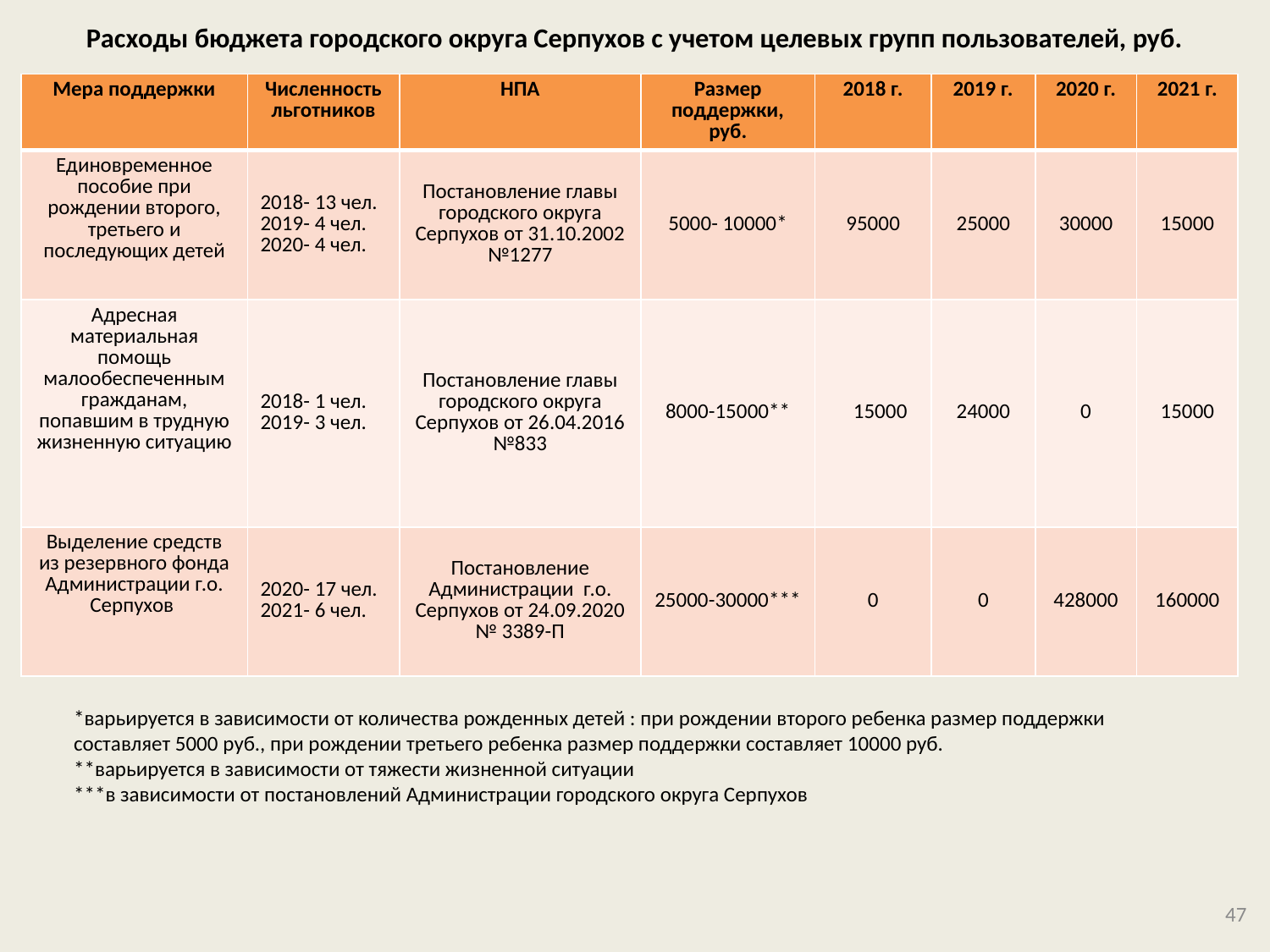

# Расходы бюджета городского округа Серпухов с учетом целевых групп пользователей, руб.
| Мера поддержки | Численность льготников | НПА | Размер поддержки, руб. | 2018 г. | 2019 г. | 2020 г. | 2021 г. |
| --- | --- | --- | --- | --- | --- | --- | --- |
| Единовременное пособие при рождении второго, третьего и последующих детей | 2018- 13 чел. 2019- 4 чел. 2020- 4 чел. | Постановление главы городского округа Серпухов от 31.10.2002 №1277 | 5000- 10000\* | 95000 | 25000 | 30000 | 15000 |
| Адресная материальная помощь малообеспеченным гражданам, попавшим в трудную жизненную ситуацию | 2018- 1 чел. 2019- 3 чел. | Постановление главы городского округа Серпухов от 26.04.2016 №833 | 8000-15000\*\* | 15000 | 24000 | 0 | 15000 |
| Выделение средств из резервного фонда Администрации г.о. Серпухов | 2020- 17 чел. 2021- 6 чел. | Постановление Администрации г.о. Серпухов от 24.09.2020 № 3389-П | 25000-30000\*\*\* | 0 | 0 | 428000 | 160000 |
*варьируется в зависимости от количества рожденных детей : при рождении второго ребенка размер поддержки составляет 5000 руб., при рождении третьего ребенка размер поддержки составляет 10000 руб.
**варьируется в зависимости от тяжести жизненной ситуации
***в зависимости от постановлений Администрации городского округа Серпухов
47